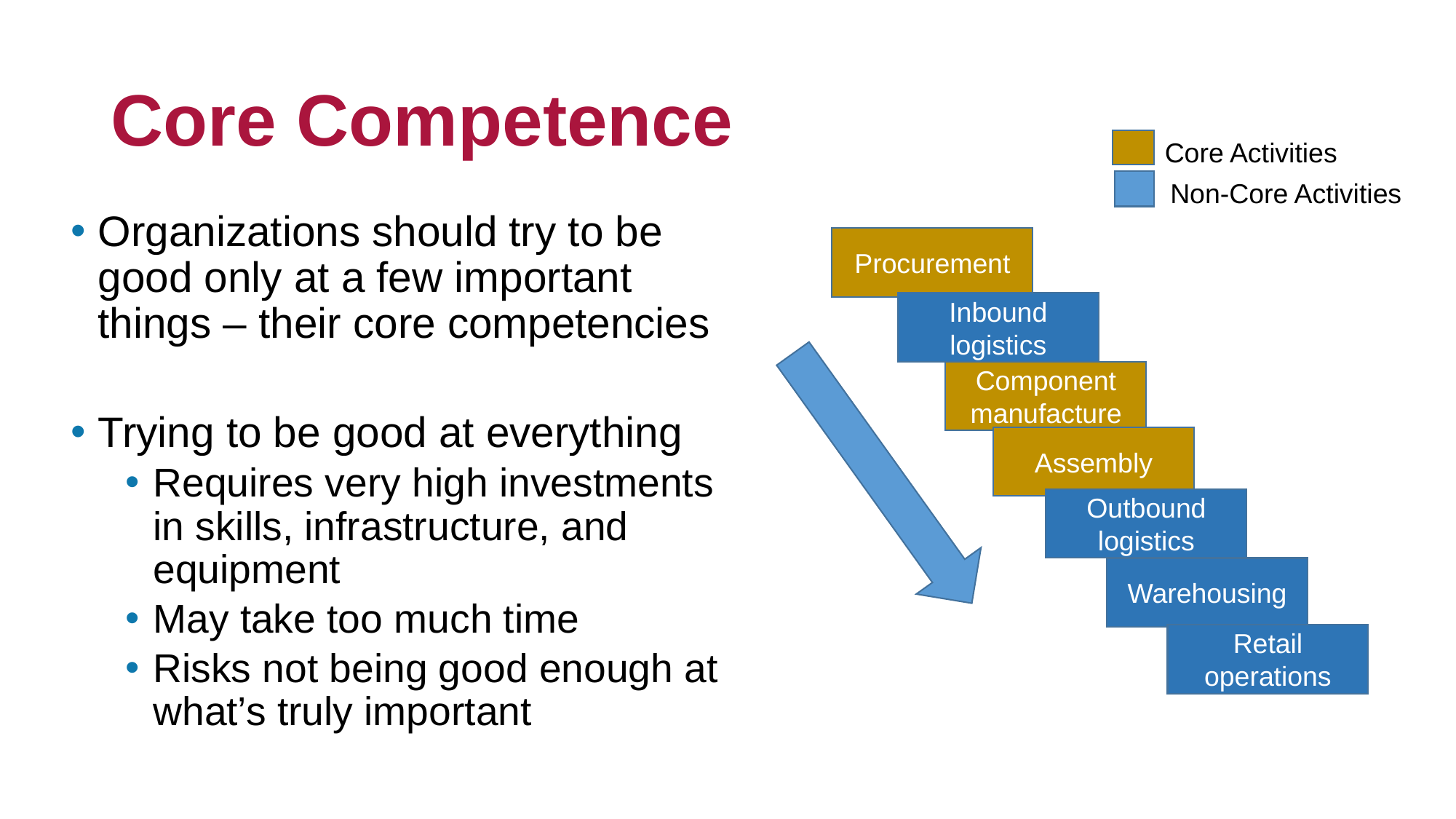

# Core Competence
Core Activities

Non-Core Activities
Organizations should try to be good only at a few important things – their core competencies
Trying to be good at everything
Requires very high investments in skills, infrastructure, and equipment
May take too much time
Risks not being good enough at what’s truly important
Procurement
Inbound logistics

Component manufacture
Assembly
Outbound logistics
Warehousing
Retail operations